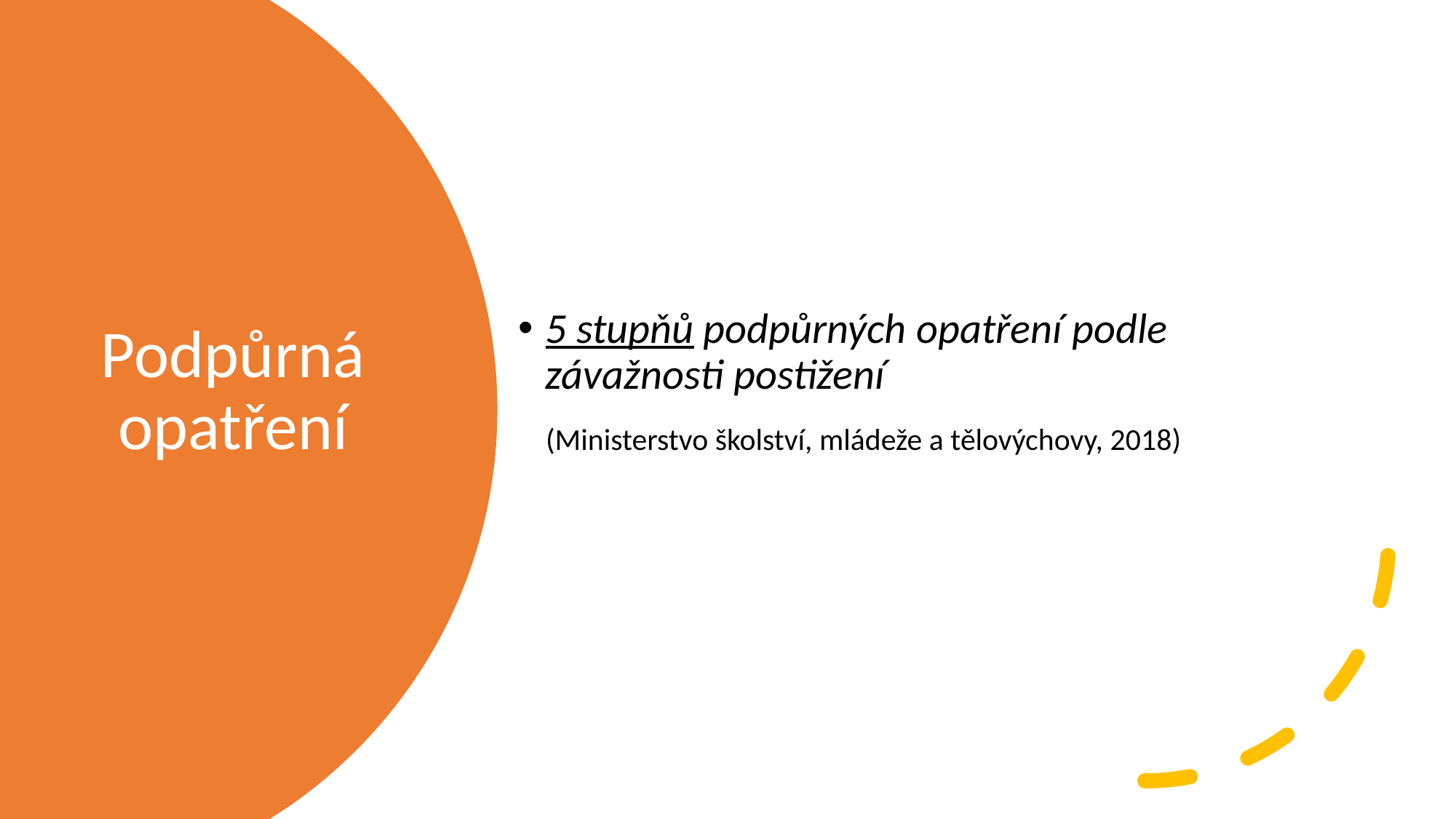

5 stupňů podpůrných opatření podle závažnosti postižení
    (Ministerstvo školství, mládeže a tělovýchovy, 2018)
# Podpůrná opatření